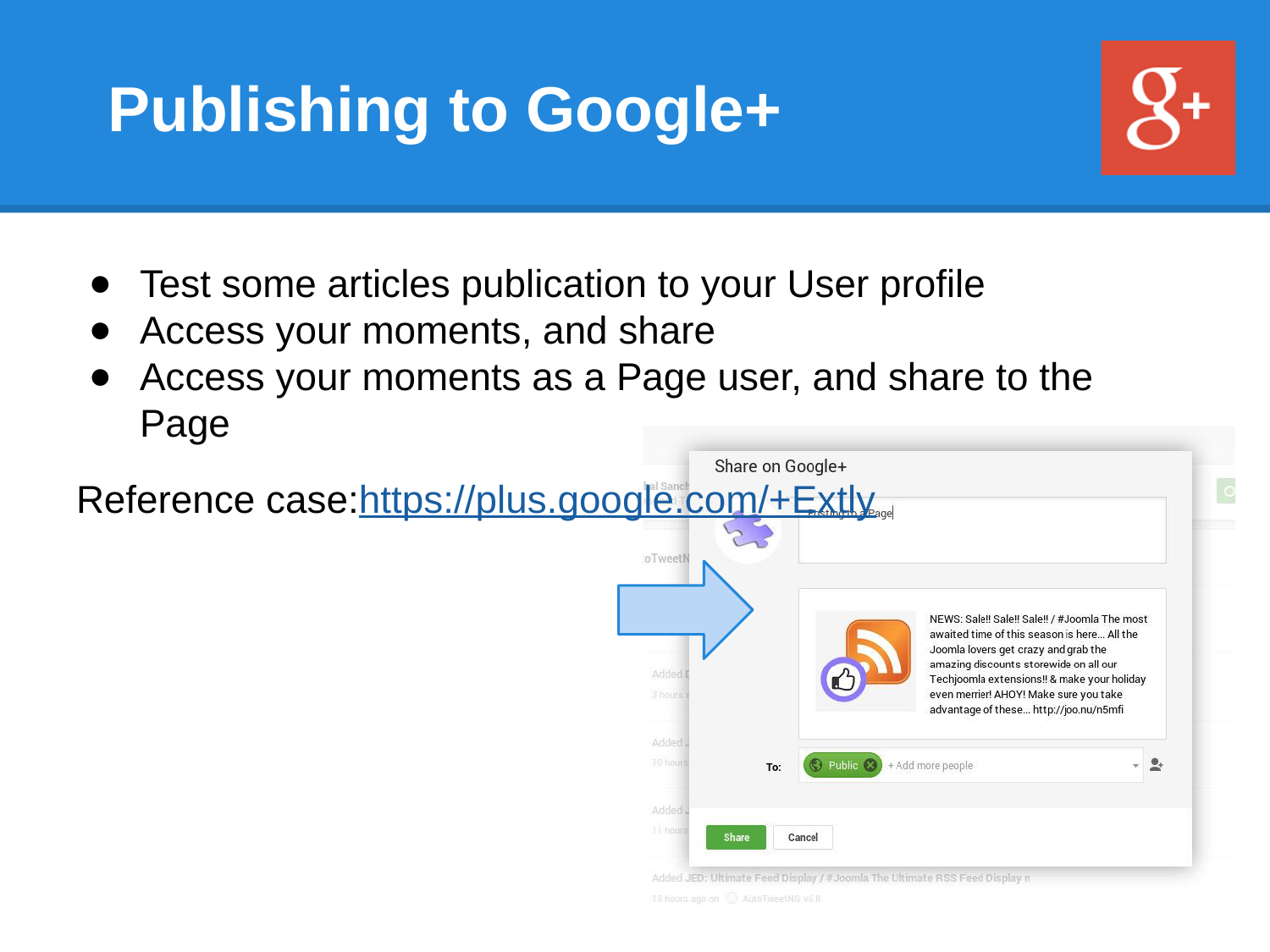

# Publishing to Google+
Test some articles publication to your User profile
Access your moments, and share
Access your moments as a Page user, and share to the Page

Reference case:https://plus.google.com/+Extly